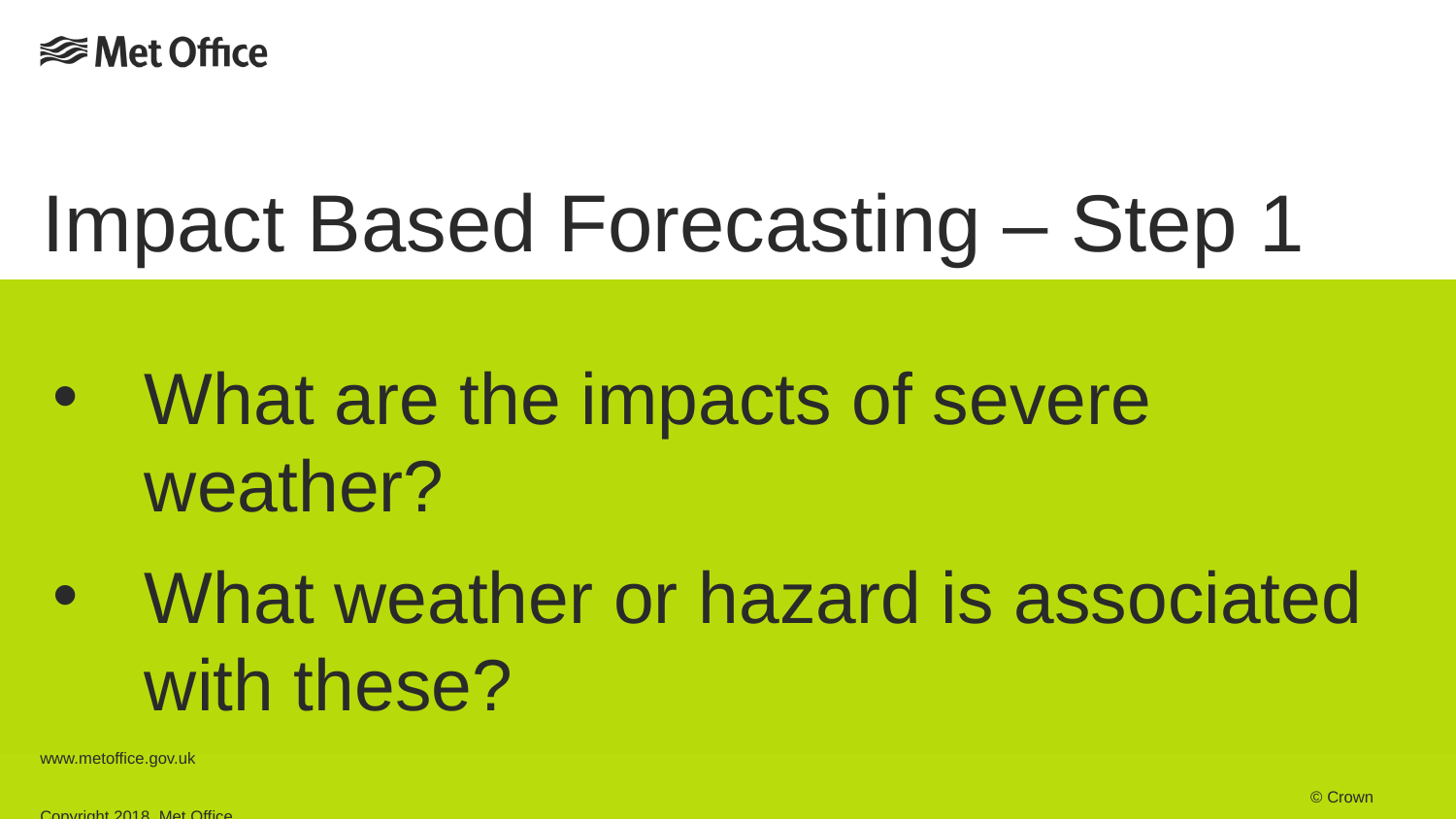

# Impact Based Forecasting – Step 1
What are the impacts of severe weather?
What weather or hazard is associated with these?
www.metoffice.gov.uk																									                       © Crown Copyright 2018, Met Office